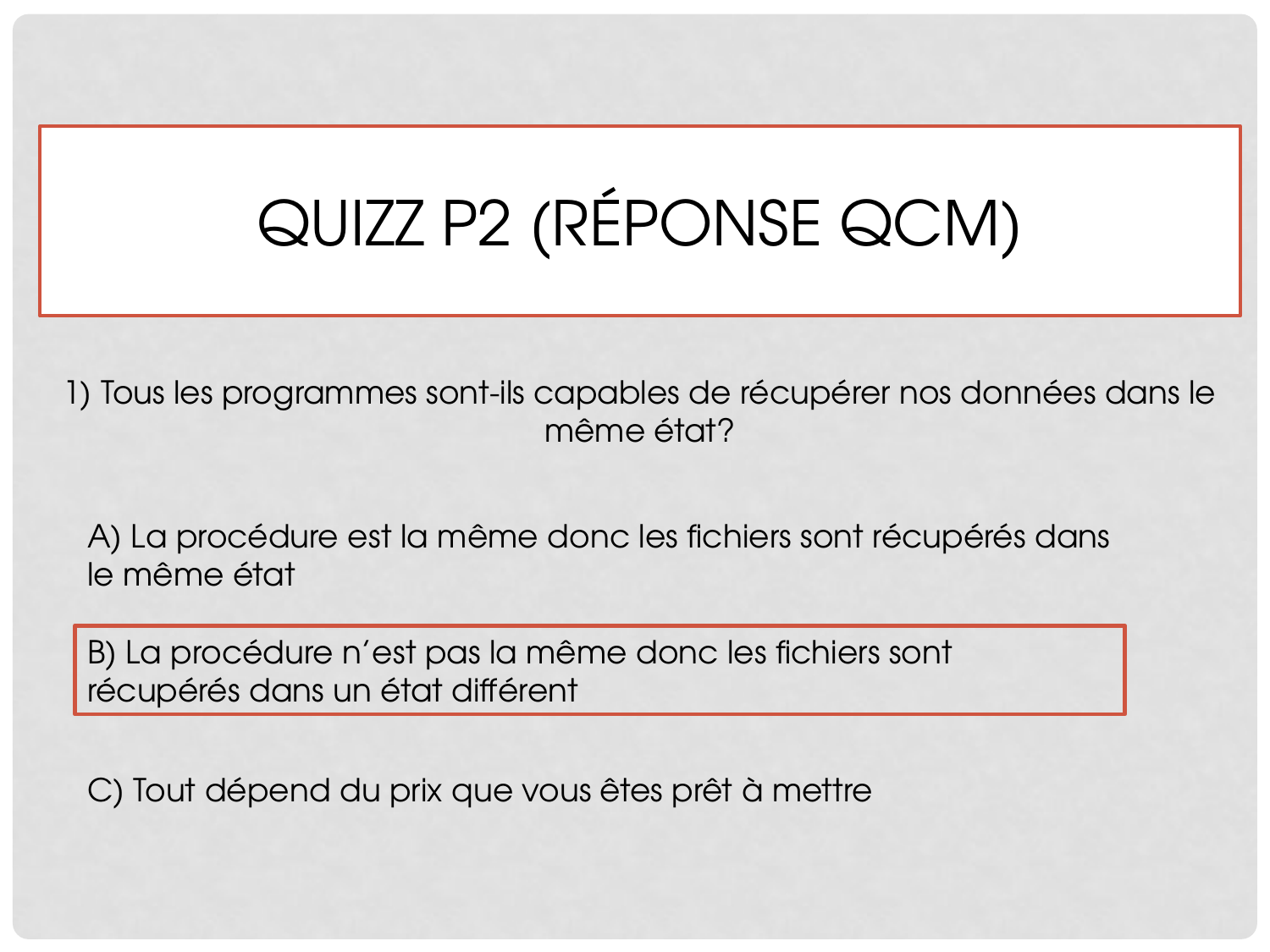

Quizz p2 (Réponse QCM)
1) Tous les programmes sont-ils capables de récupérer nos données dans le même état?
A) La procédure est la même donc les fichiers sont récupérés dans le même état
B) La procédure n’est pas la même donc les fichiers sont récupérés dans un état différent
C) Tout dépend du prix que vous êtes prêt à mettre